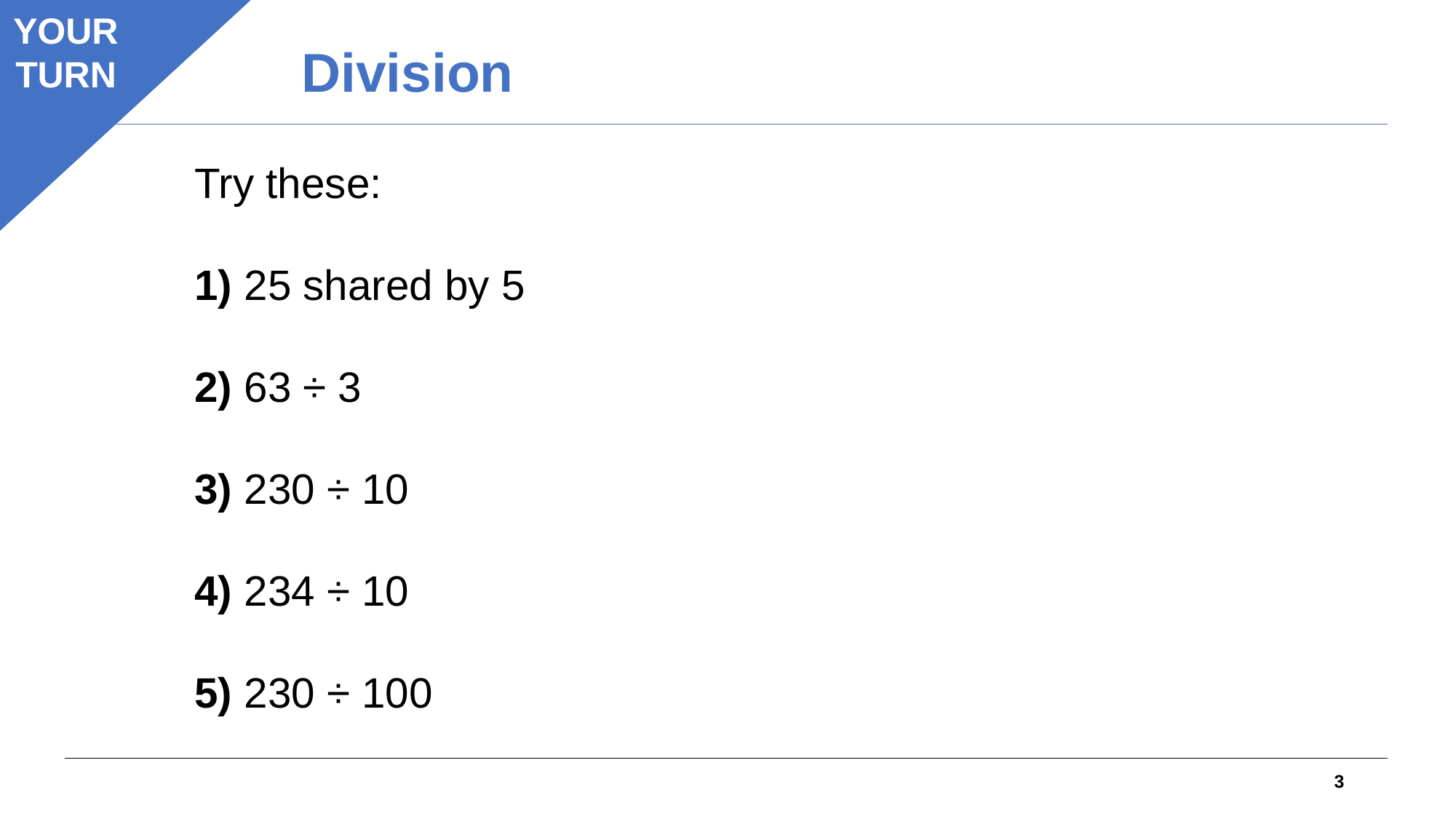

YOUR
TURN
Division
Try these:

1) 25 shared by 5

2) 63 ÷ 3

3) 230 ÷ 10

4) 234 ÷ 10

5) 230 ÷ 100

3